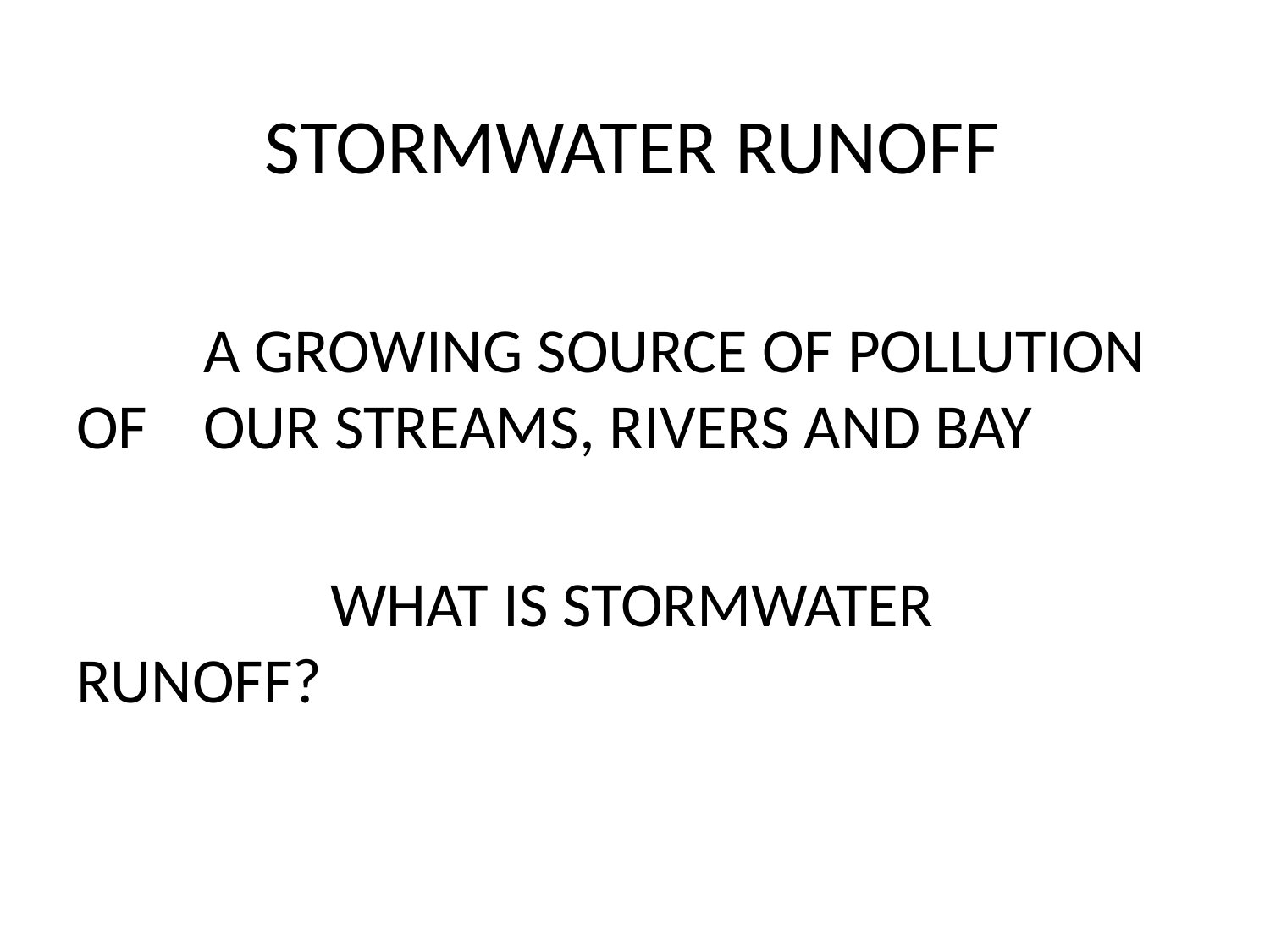

# STORMWATER RUNOFF

	A GROWING SOURCE OF POLLUTION OF 	OUR STREAMS, RIVERS AND BAY

		WHAT IS STORMWATER RUNOFF?